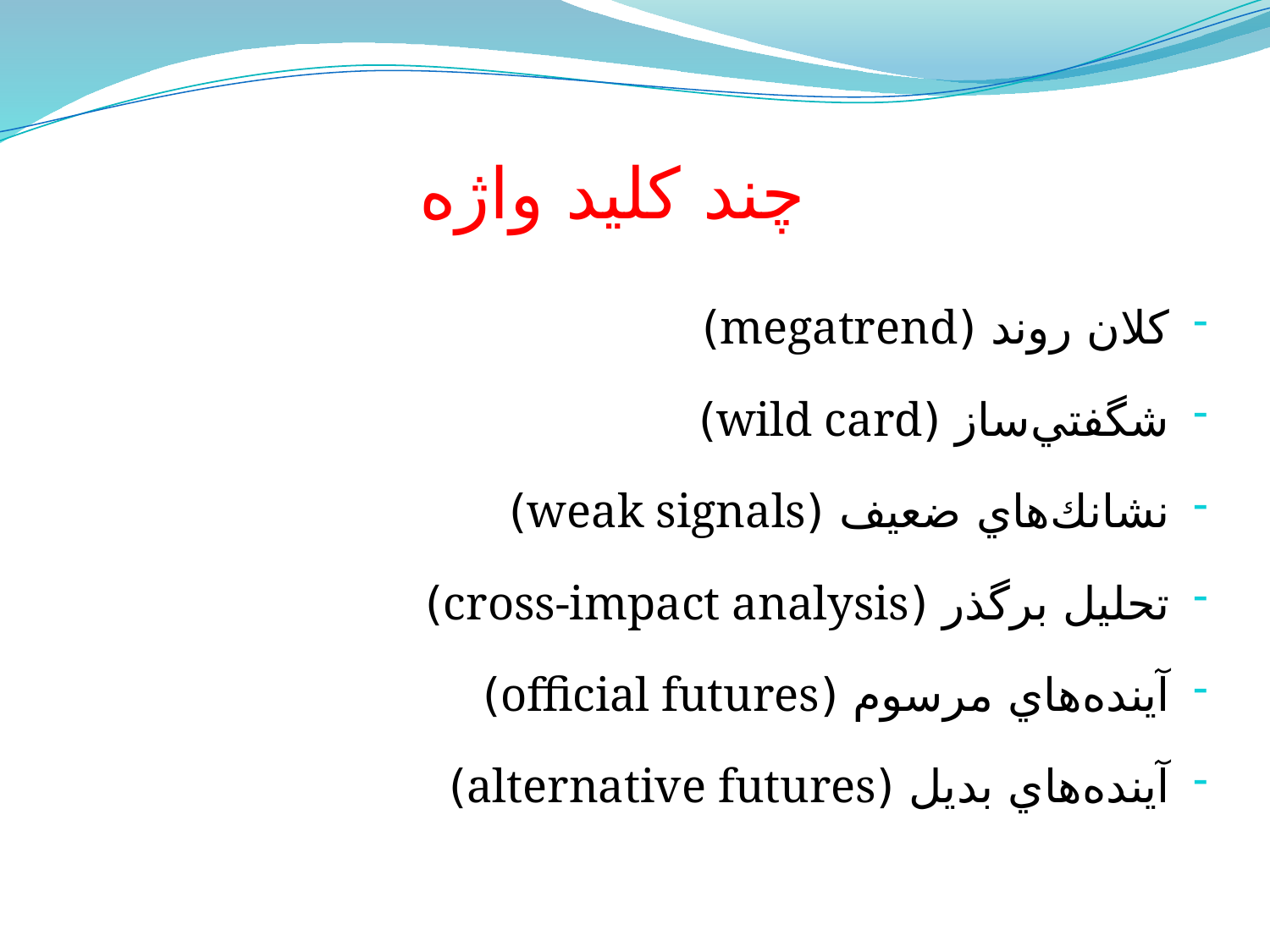

چند كليد واژه
كلان روند (megatrend)
شگفتي‌ساز (wild card)
نشانك‌هاي ضعيف (weak signals)
تحليل برگذر (cross-impact analysis)
آينده‌هاي مرسوم (official futures)
آينده‌هاي بديل (alternative futures)